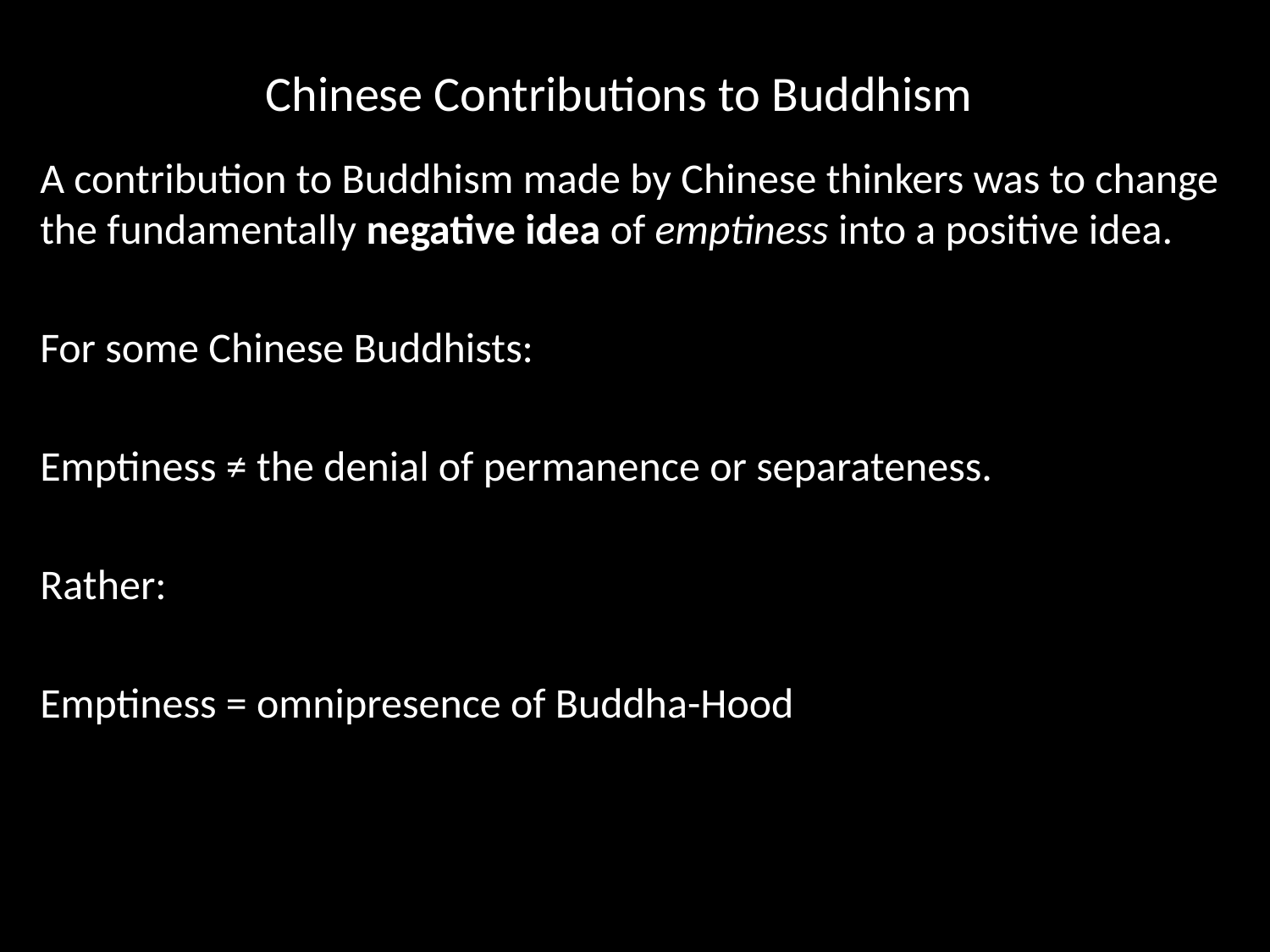

# Chinese Contributions to Buddhism
A contribution to Buddhism made by Chinese thinkers was to change the fundamentally negative idea of emptiness into a positive idea.

For some Chinese Buddhists:

Emptiness ≠ the denial of permanence or separateness.

Rather:

Emptiness = omnipresence of Buddha-Hood